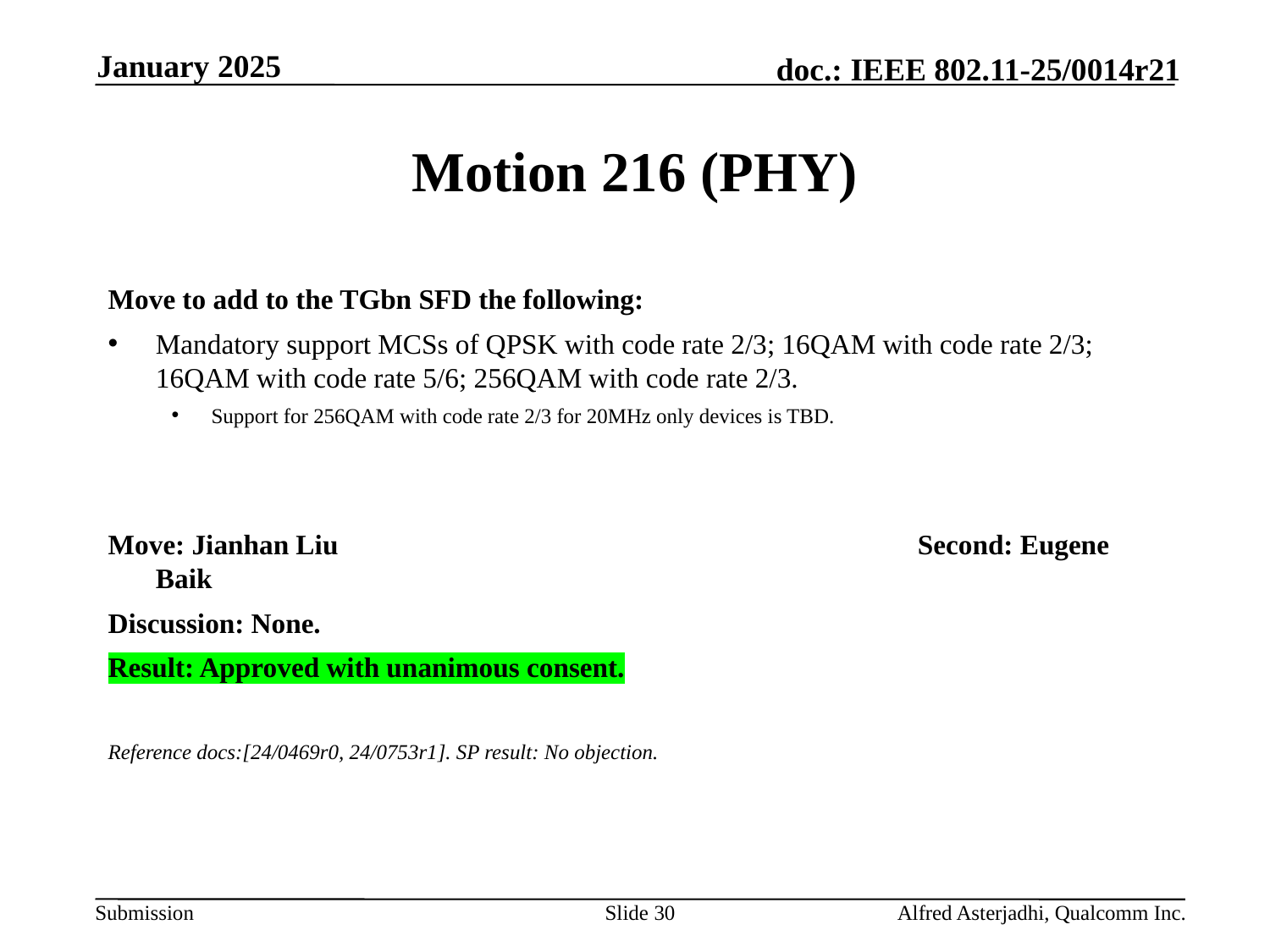

January 2025
# Motion 216 (PHY)
Move to add to the TGbn SFD the following:
Mandatory support MCSs of QPSK with code rate 2/3; 16QAM with code rate 2/3; 16QAM with code rate 5/6; 256QAM with code rate 2/3.
Support for 256QAM with code rate 2/3 for 20MHz only devices is TBD.

Move: Jianhan Liu					Second: Eugene Baik
Discussion: None.
Result: Approved with unanimous consent.

Reference docs:[24/0469r0, 24/0753r1]. SP result: No objection.

Slide 30
Alfred Asterjadhi, Qualcomm Inc.